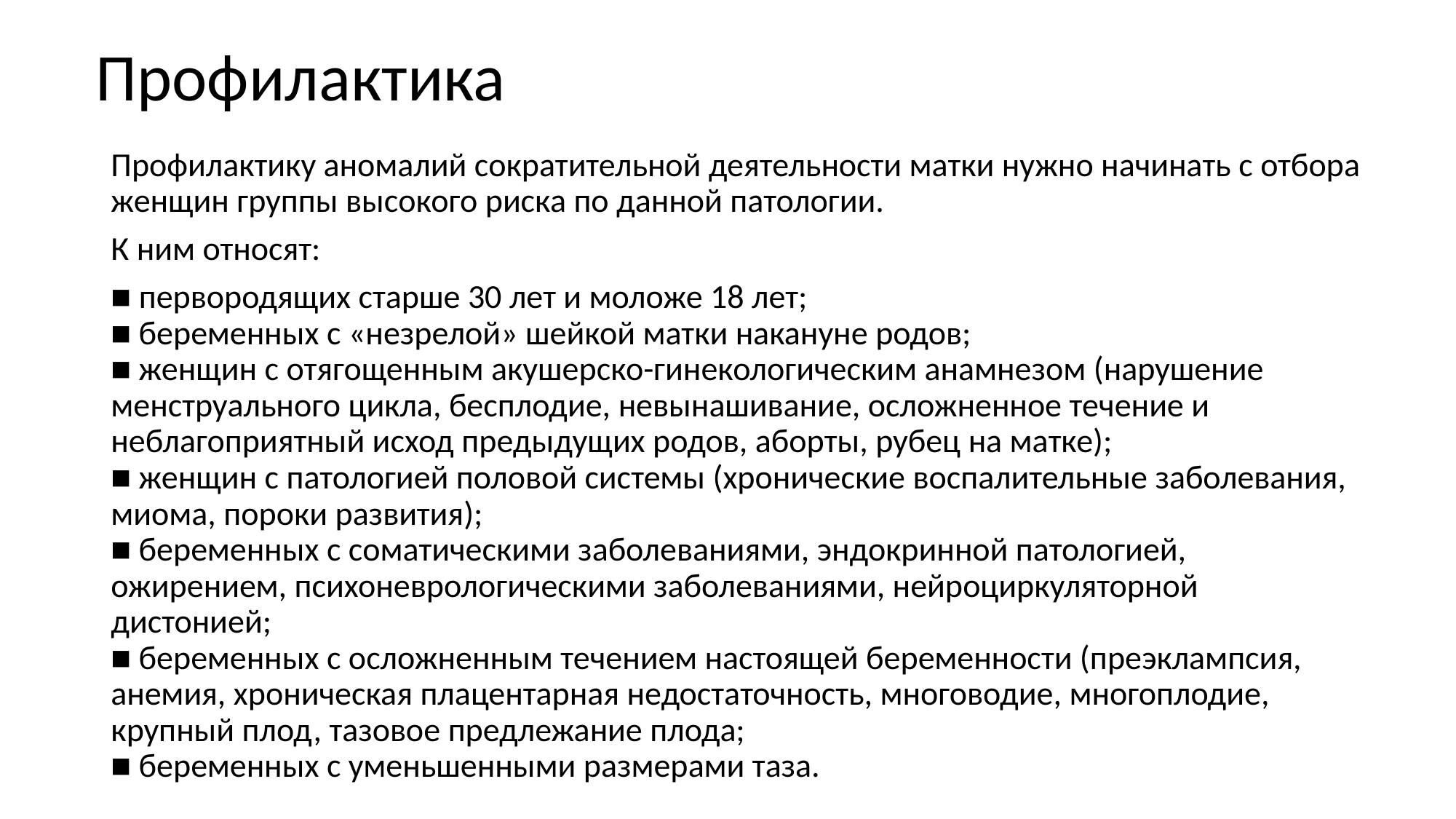

# Профилактика
Профилактику аномалий сократительной деятельности матки нужно начинать с отбора женщин группы высокого риска по данной патологии.
К ним относят:
■ первородящих старше 30 лет и моложе 18 лет;
■ беременных с «незрелой» шейкой матки накануне родов;
■ женщин с отягощенным акушерско-гинекологическим анамнезом (нарушение
менструального цикла, бесплодие, невынашивание, осложненное течение и
неблагоприятный исход предыдущих родов, аборты, рубец на матке);
■ женщин с патологией половой системы (хронические воспалительные заболевания,
миома, пороки развития);
■ беременных с соматическими заболеваниями, эндокринной патологией,
ожирением, психоневрологическими заболеваниями, нейроциркуляторной
дистонией;
■ беременных с осложненным течением настоящей беременности (преэклампсия,
анемия, хроническая плацентарная недостаточность, многоводие, многоплодие,
крупный плод, тазовое предлежание плода;
■ беременных с уменьшенными размерами таза.